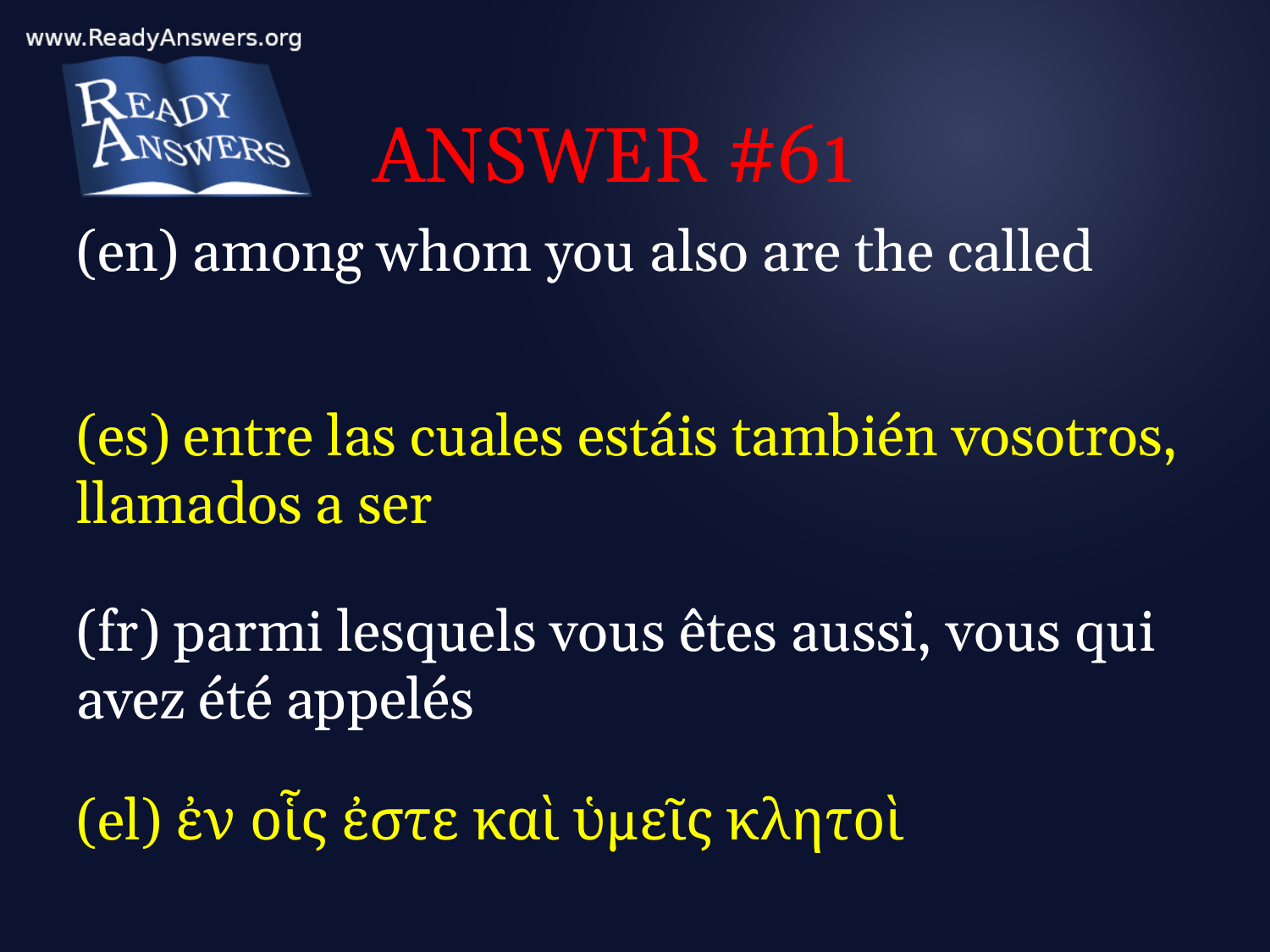

# ANSWER #61
(en) among whom you also are the called
(es) entre las cuales estáis también vosotros, llamados a ser
(fr) parmi lesquels vous êtes aussi, vous qui avez été appelés
(el) ἐν οἷς ἐστε καὶ ὑμεῖς κλητοὶ